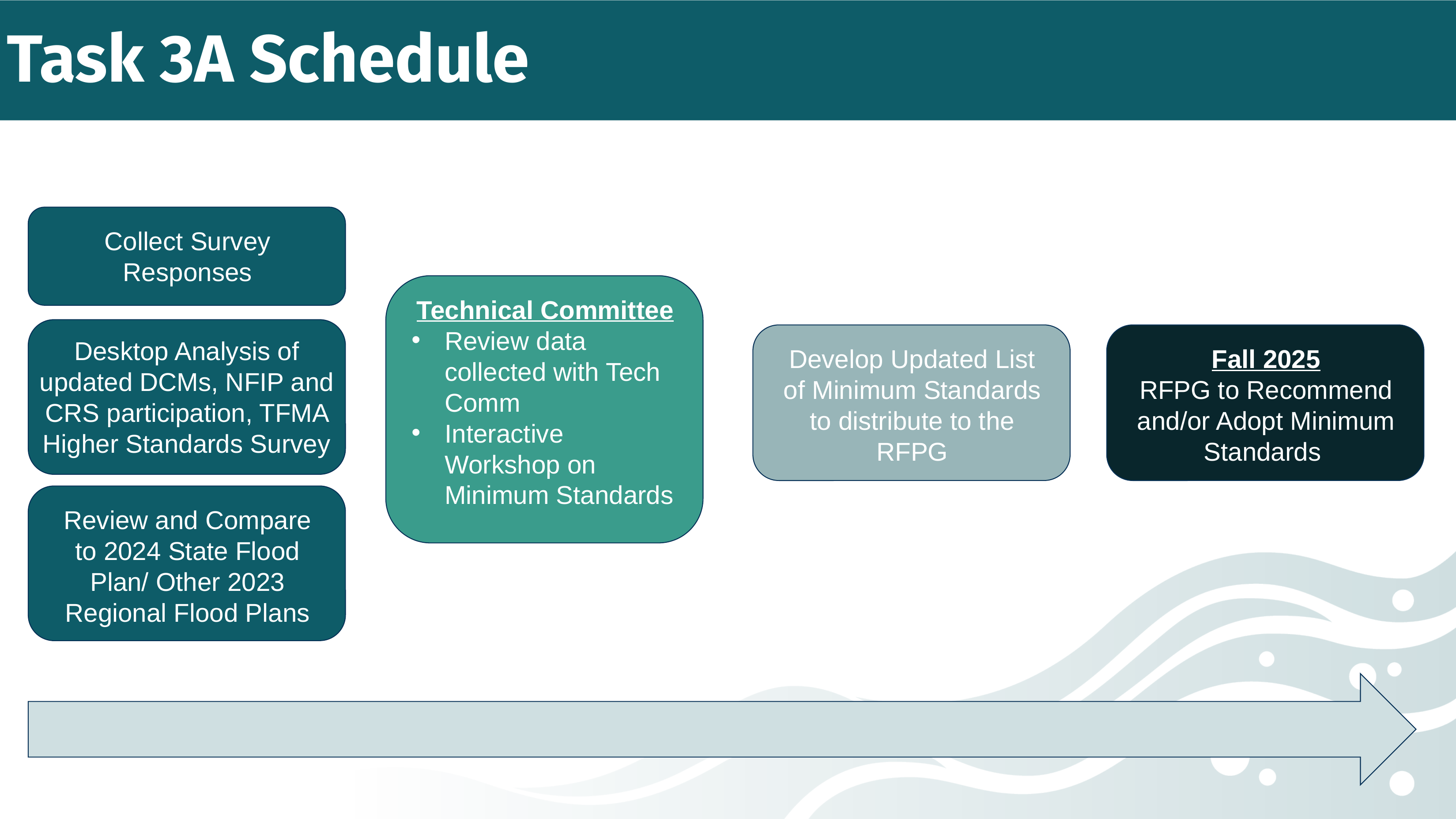

# Task 3A Schedule

Collect Survey Responses

Technical Committee
Review data collected with Tech Comm
Interactive Workshop on Minimum Standards

Desktop Analysis of updated DCMs, NFIP and CRS participation, TFMA Higher Standards Survey
Develop Updated List of Minimum Standards to distribute to the RFPG
Fall 2025
RFPG to Recommend and/or Adopt Minimum Standards

Review and Compare to 2024 State Flood Plan/ Other 2023 Regional Flood Plans